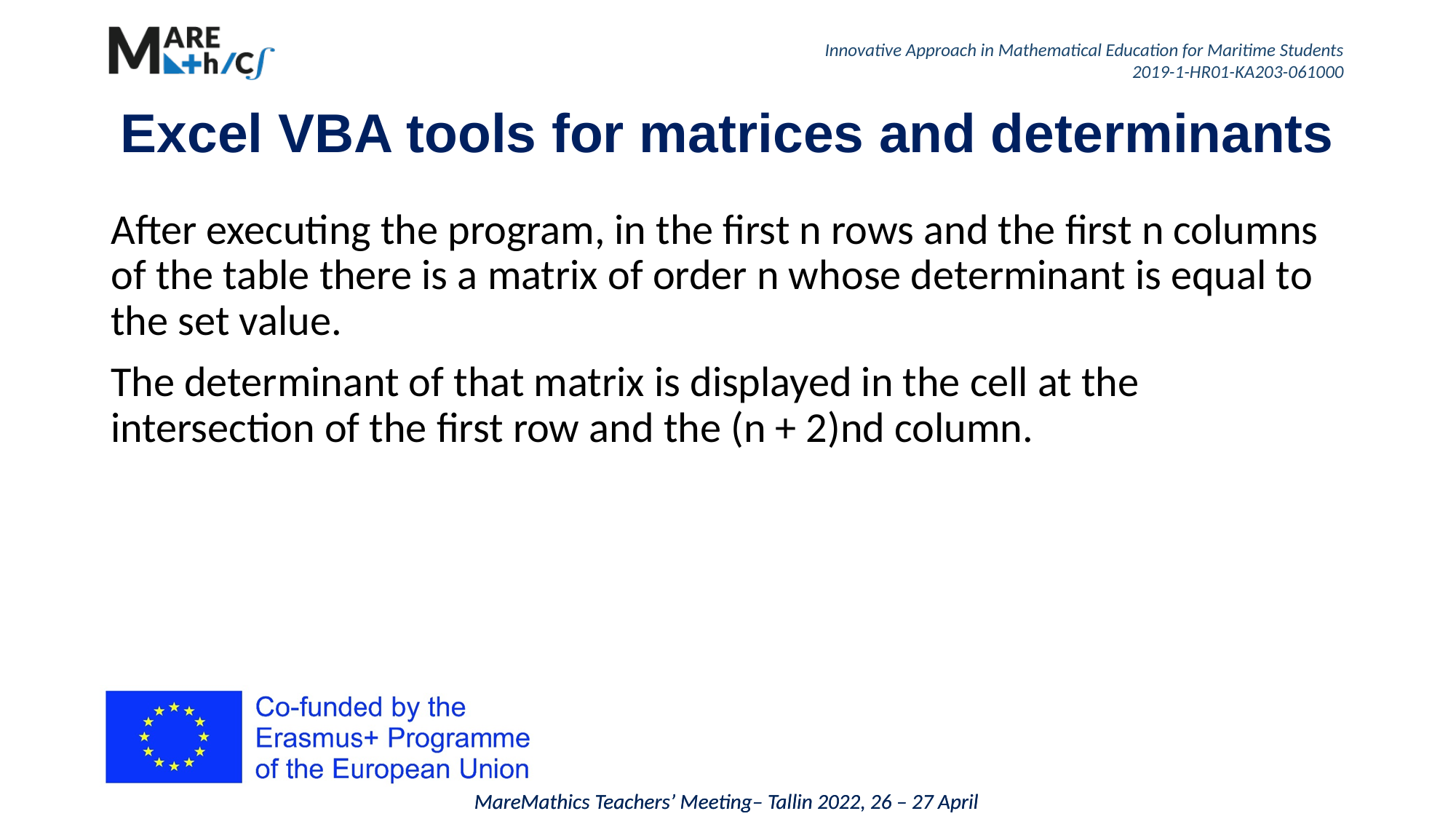

# Excel VBA tools for matrices and determinants
After executing the program, in the first n rows and the first n columns of the table there is a matrix of order n whose determinant is equal to the set value.
The determinant of that matrix is ​​displayed in the cell at the intersection of the first row and the (n + 2)nd column.